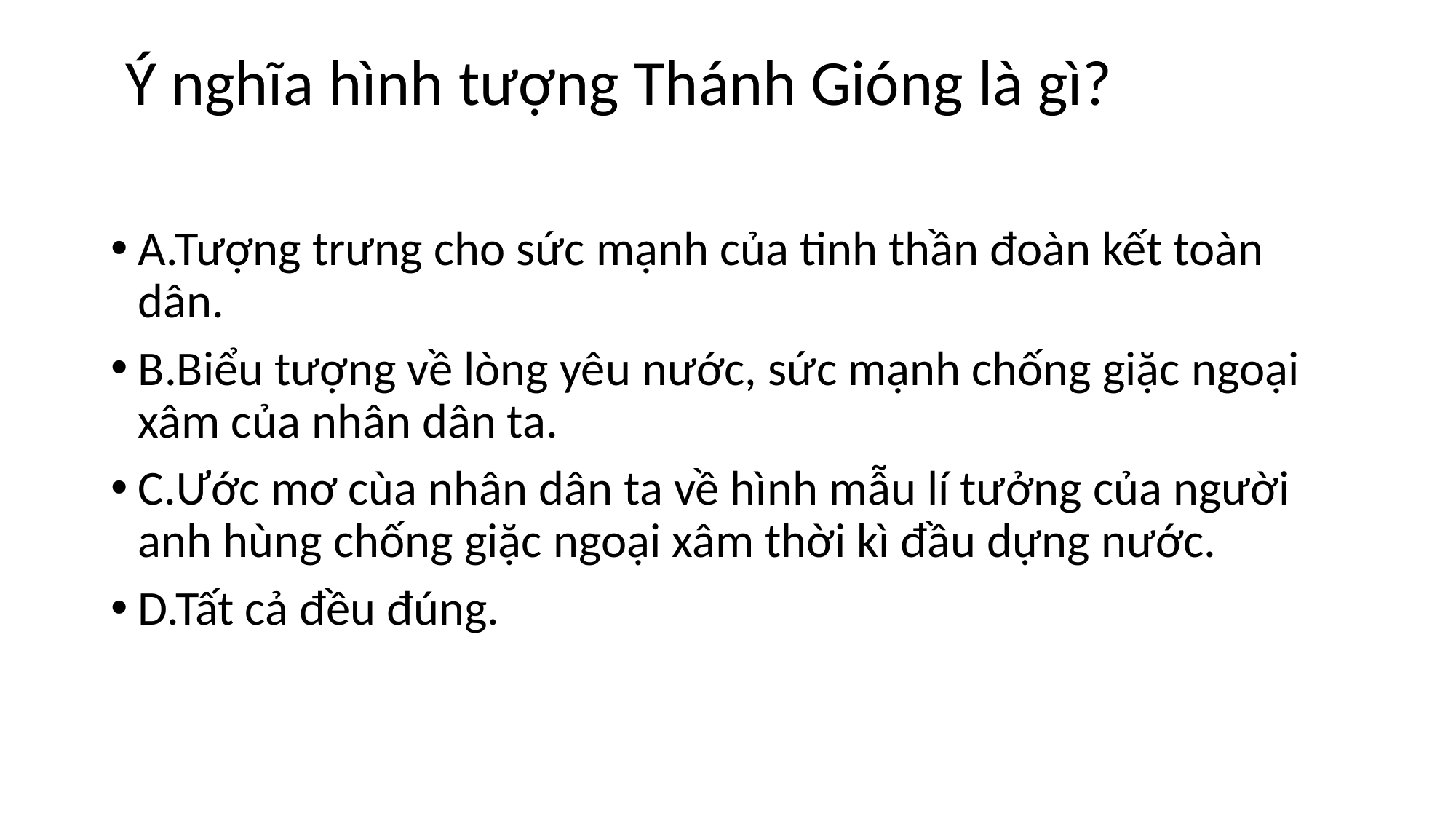

# Ý nghĩa hình tượng Thánh Gióng là gì?
A.Tượng trưng cho sức mạnh của tinh thần đoàn kết toàn dân.
B.Biểu tượng về lòng yêu nước, sức mạnh chống giặc ngoại xâm của nhân dân ta.
C.Ước mơ cùa nhân dân ta về hình mẫu lí tưởng của người anh hùng chống giặc ngoại xâm thời kì đầu dựng nước.
D.Tất cả đều đúng.